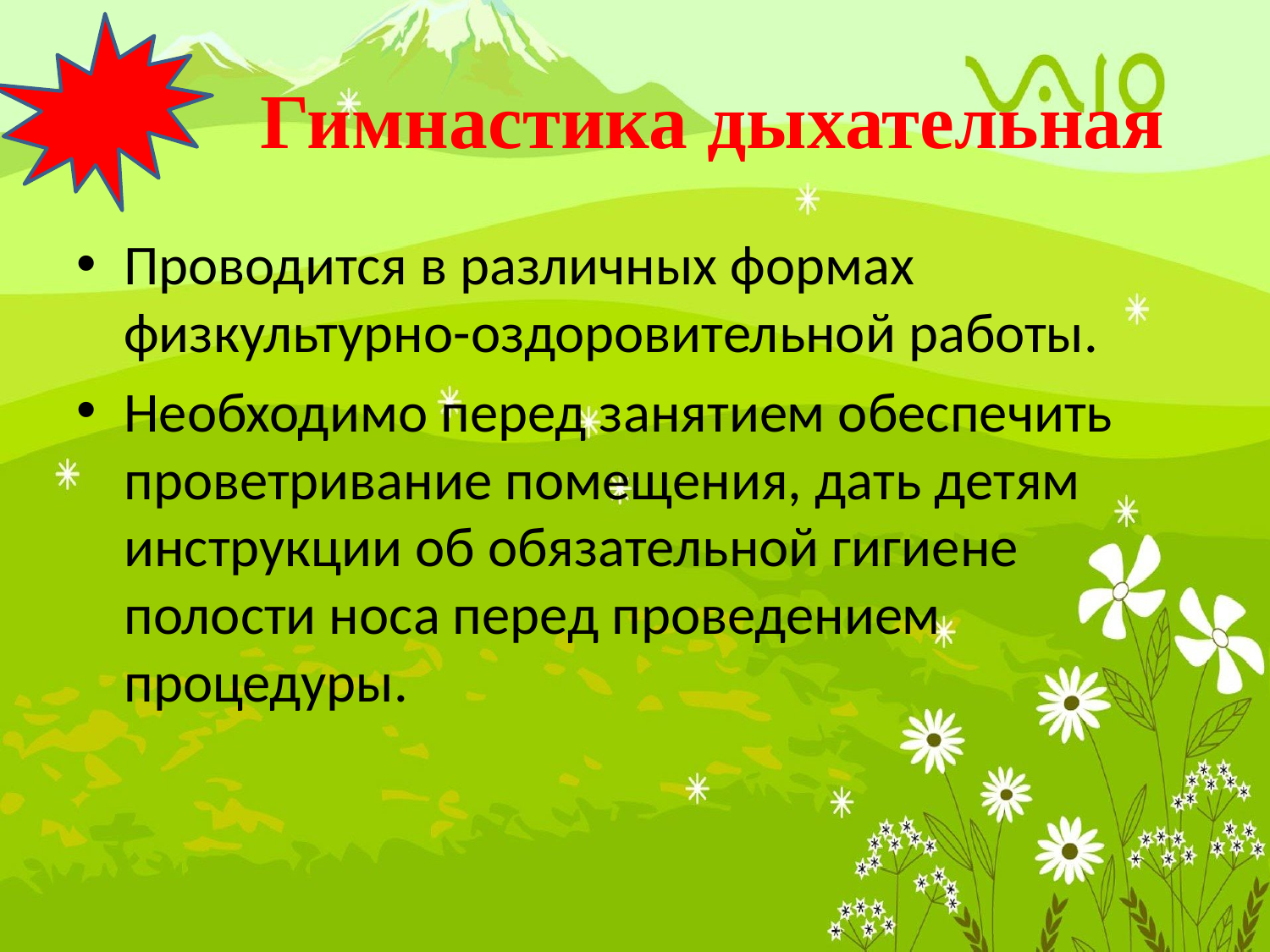

# Гимнастика дыхательная
Проводится в различных формах физкультурно-оздоровительной работы.
Необходимо перед занятием обеспечить проветривание помещения, дать детям инструкции об обязательной гигиене полости носа перед проведением процедуры.